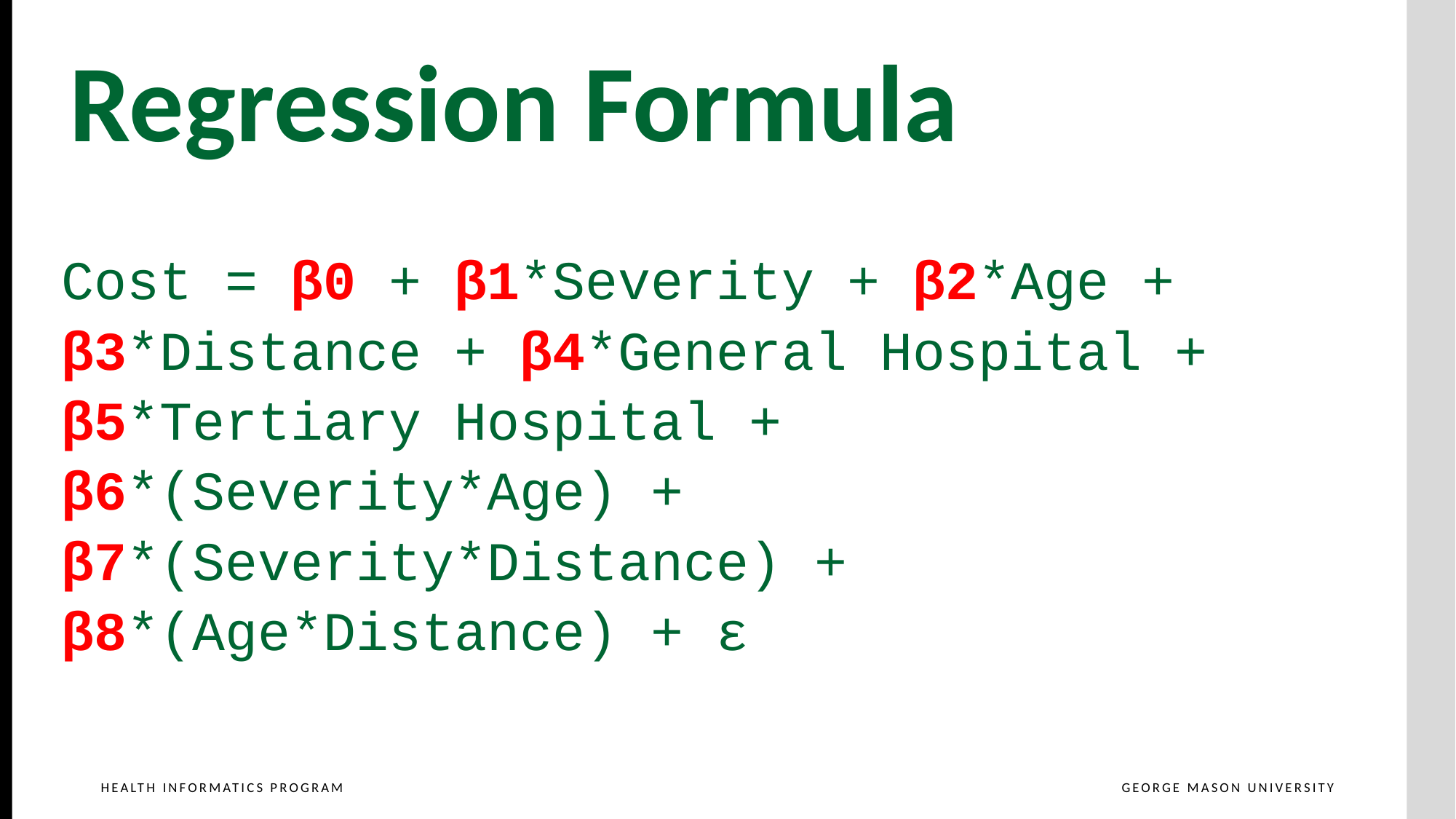

Regression Formula

Cost = β0 + β1*Severity + β2*Age + β3*Distance + β4*General Hospital + β5*Tertiary Hospital + β6*(Severity*Age) + β7*(Severity*Distance) + β8*(Age*Distance) + ε